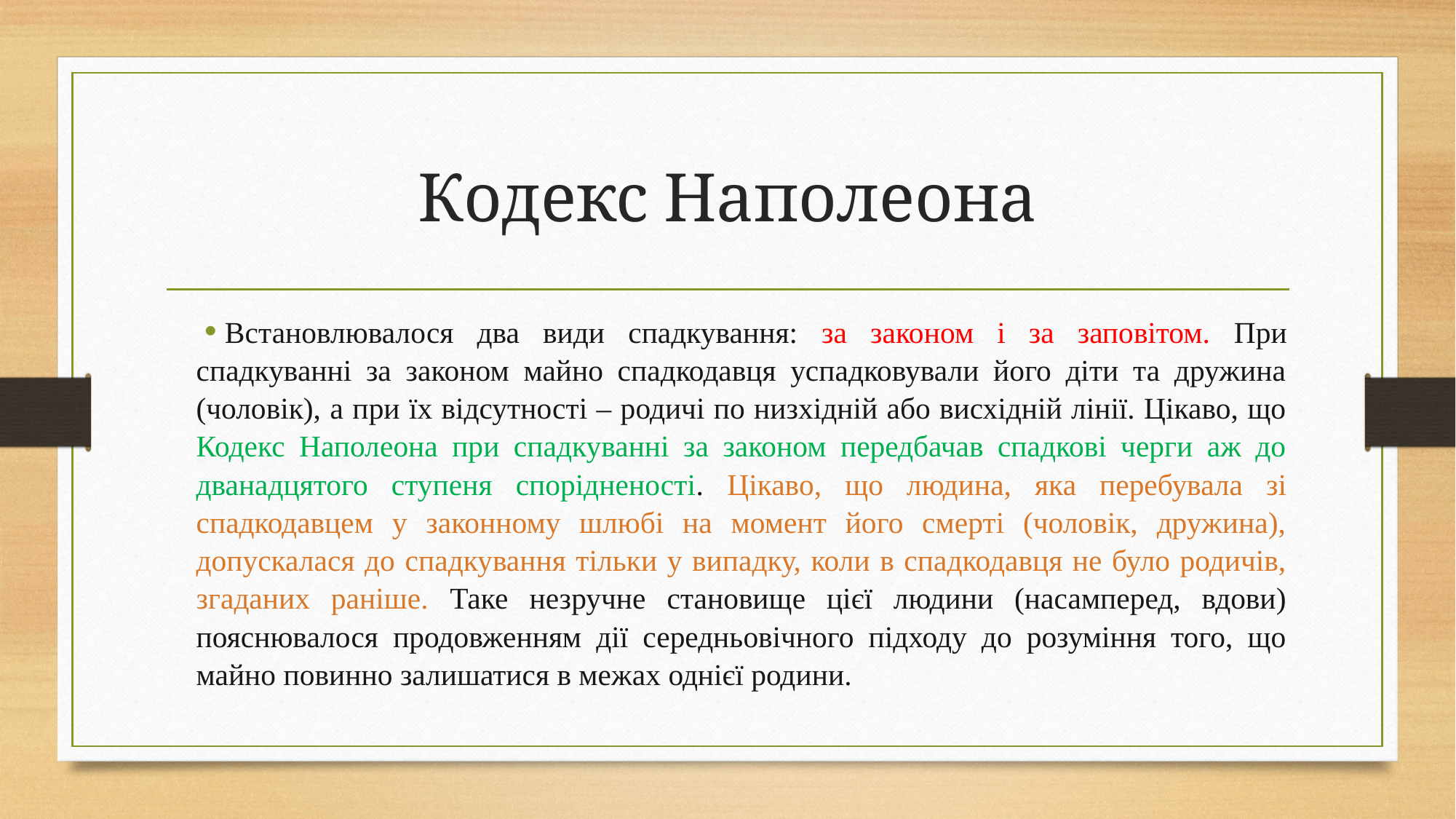

# Кодекс Наполеона
Встановлювалося два види спадкування: за законом і за заповітом. При спадкуванні за законом майно спадкодавця успадковували його діти та дружина (чоловік), а при їх відсутності – родичі по низхідній або висхідній лінії. Цікаво, що Кодекс Наполеона при спадкуванні за законом передбачав спадкові черги аж до дванадцятого ступеня спорідненості. Цікаво, що людина, яка перебувала зі спадкодавцем у законному шлюбі на момент його смерті (чоловік, дружина), допускалася до спадкування тільки у випадку, коли в спадкодавця не було родичів, згаданих раніше. Таке незручне становище цієї людини (насамперед, вдови) пояснювалося продовженням дії середньовічного підходу до розуміння того, що майно повинно залишатися в межах однієї родини.